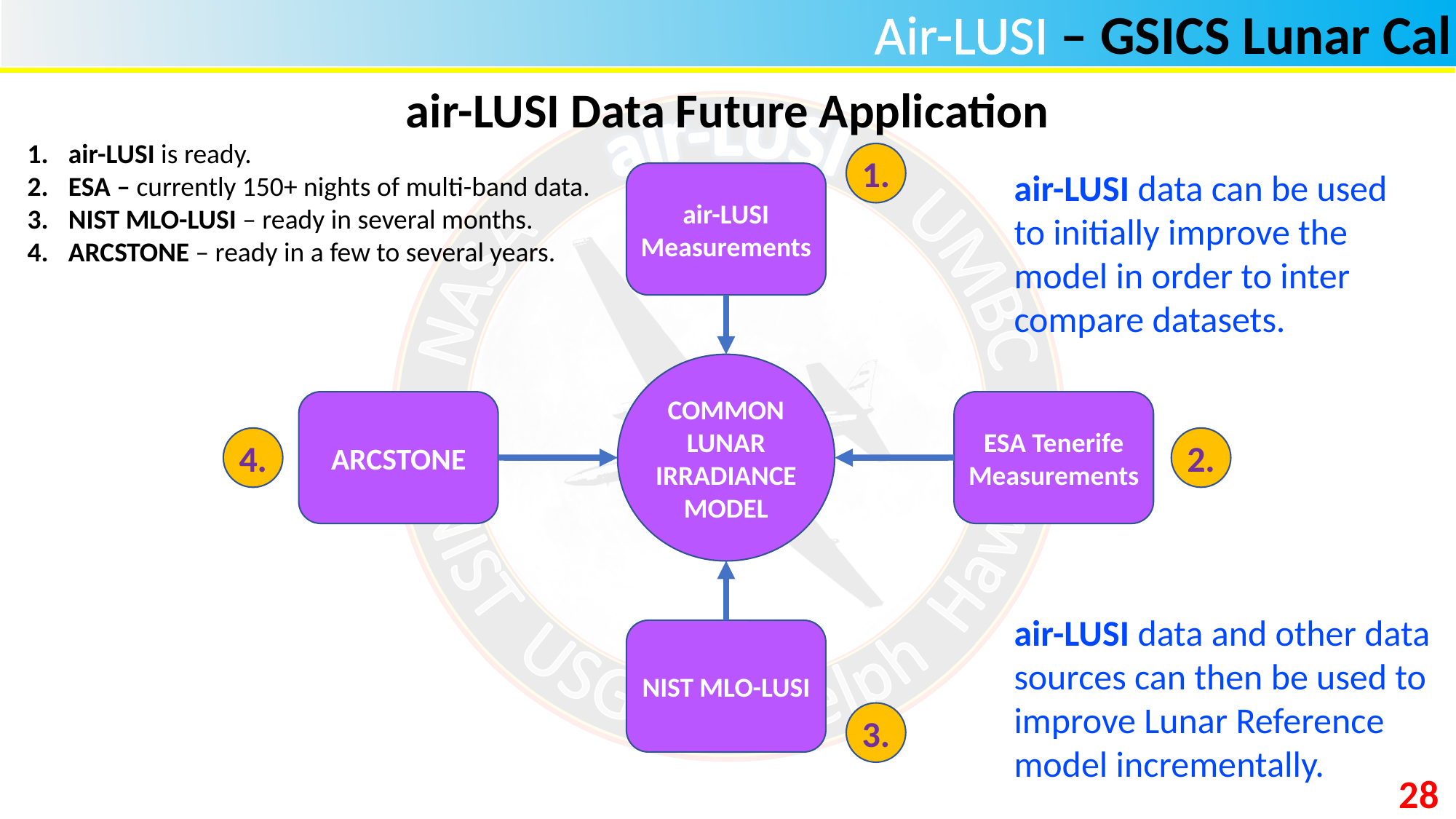

air-LUSI Data Future Application
air-LUSI is ready.
ESA – currently 150+ nights of multi-band data.
NIST MLO-LUSI – ready in several months.
ARCSTONE – ready in a few to several years.
1.
air-LUSI data can be used to initially improve the model in order to inter compare datasets.
air-LUSI Measurements
COMMON
LUNAR IRRADIANCE MODEL
ARCSTONE
ESA Tenerife Measurements
4.
2.
air-LUSI data and other data sources can then be used to improve Lunar Reference model incrementally.
NIST MLO-LUSI
3.